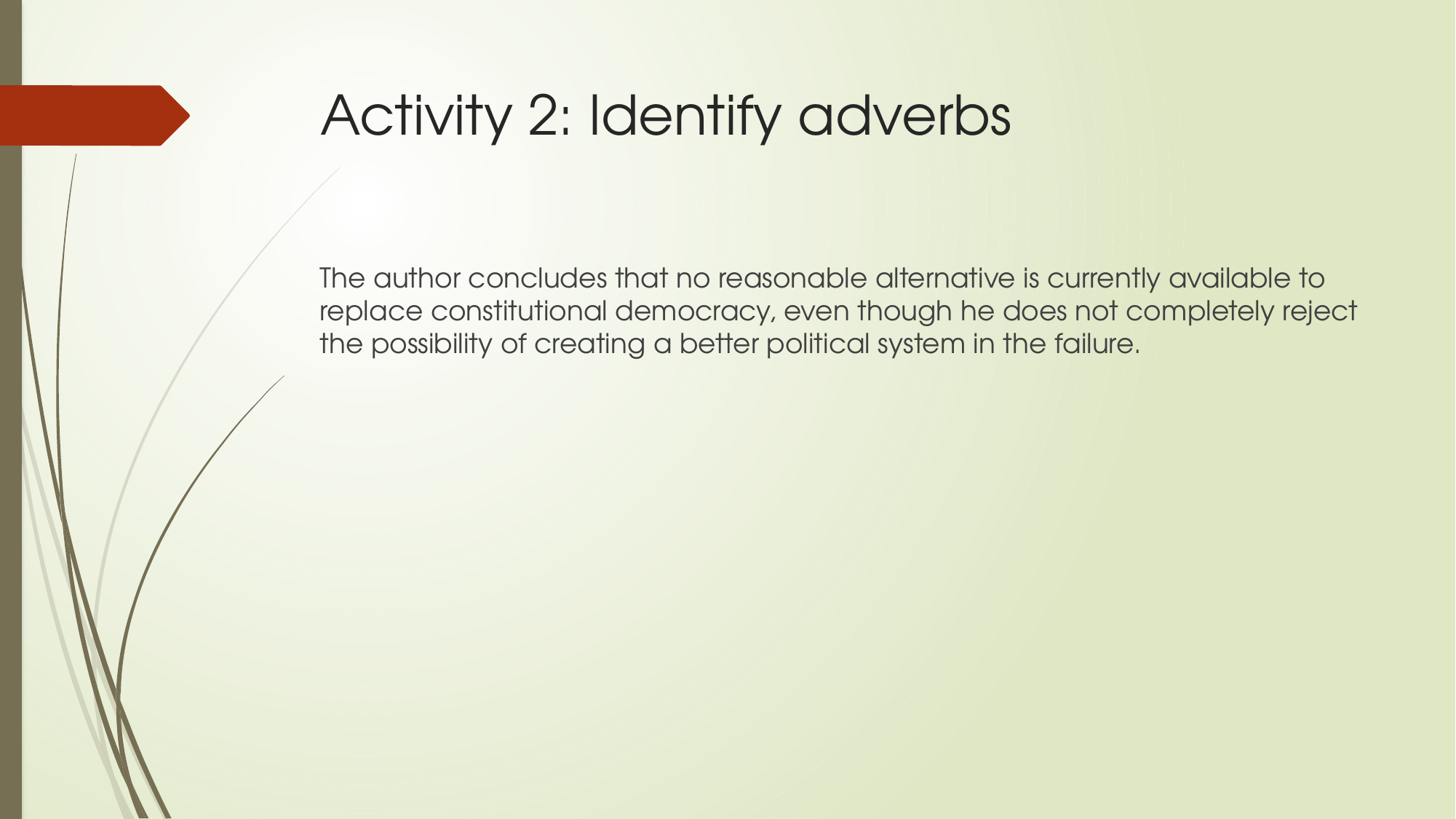

# Activity 2: Identify adverbs
The author concludes that no reasonable alternative is currently available to replace constitutional democracy, even though he does not completely reject the possibility of creating a better political system in the failure.